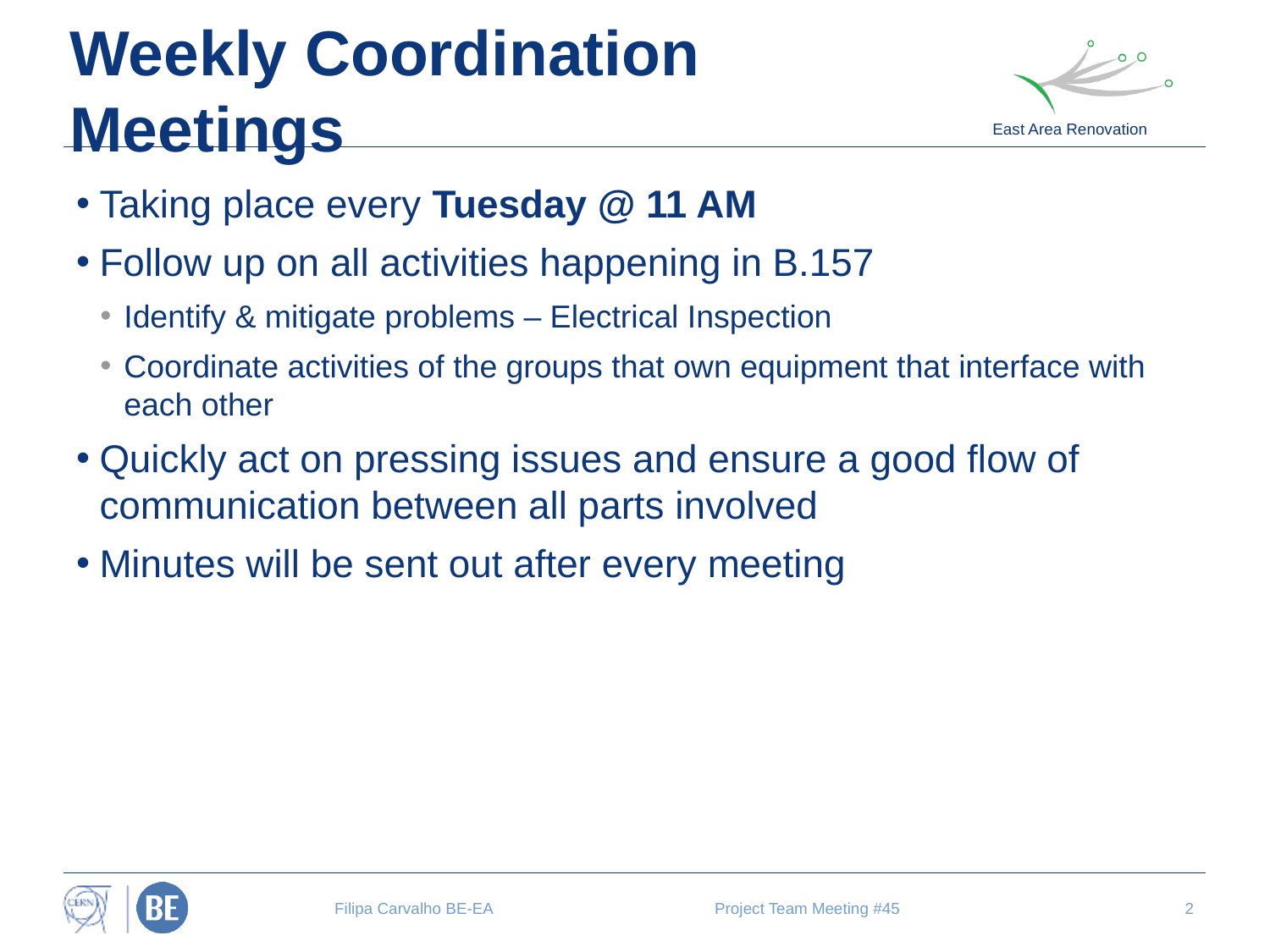

# Weekly Coordination Meetings
Taking place every Tuesday @ 11 AM
Follow up on all activities happening in B.157
Identify & mitigate problems – Electrical Inspection
Coordinate activities of the groups that own equipment that interface with each other
Quickly act on pressing issues and ensure a good flow of communication between all parts involved
Minutes will be sent out after every meeting

Filipa Carvalho BE-EA
Project Team Meeting #45
2